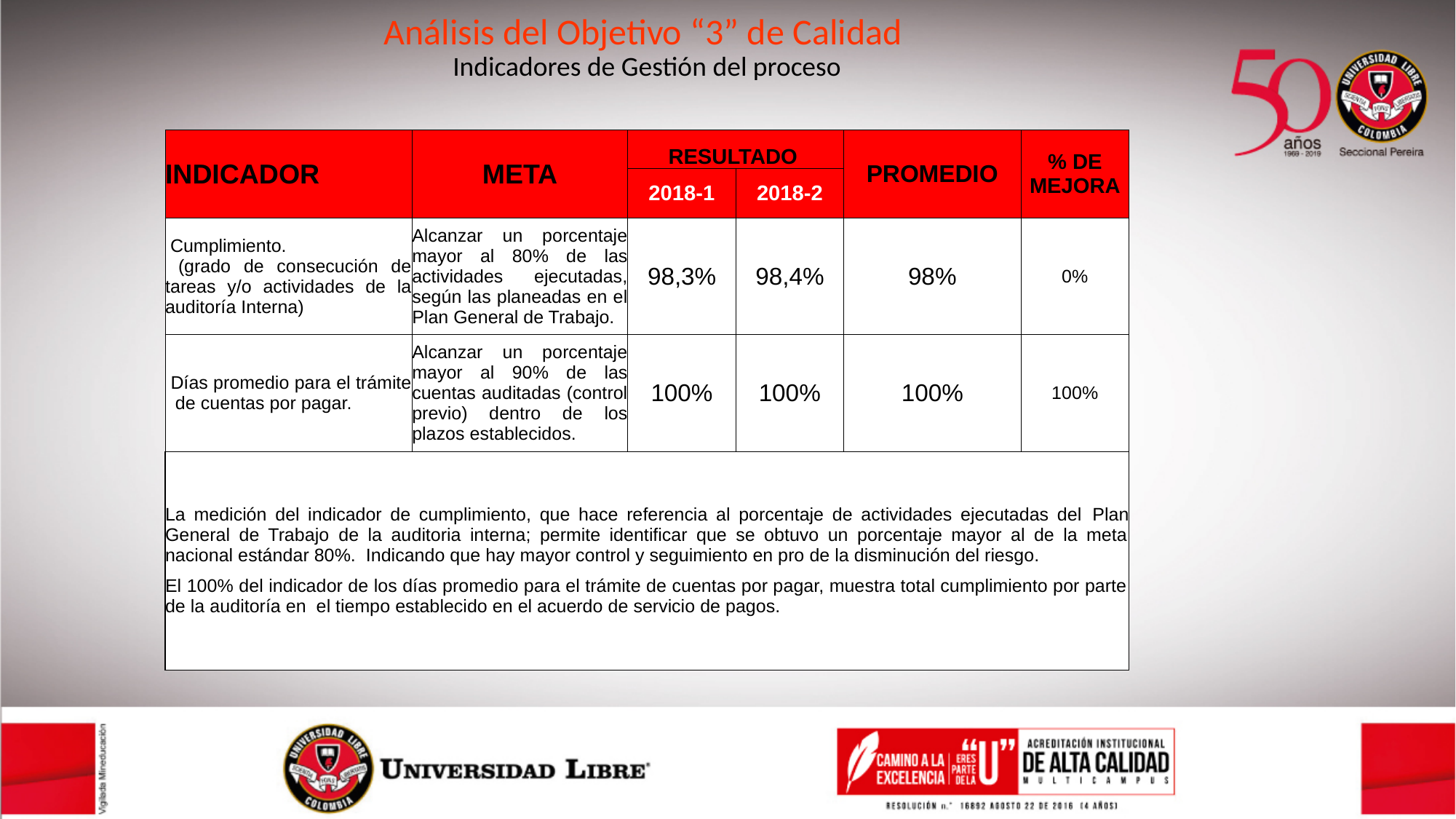

Análisis del Objetivo “3” de Calidad
Indicadores de Gestión del proceso
| INDICADOR | META | RESULTADO |  | PROMEDIO | % DE MEJORA |
| --- | --- | --- | --- | --- | --- |
|  |  | 2018-1 | 2018-2 |  |  |
| Cumplimiento. (grado de consecución de tareas y/o actividades de la auditoría Interna) | Alcanzar un porcentaje mayor al 80% de las actividades ejecutadas, según las planeadas en el Plan General de Trabajo. | 98,3% | 98,4% | 98% | 0% |
| Días promedio para el trámite de cuentas por pagar. | Alcanzar un porcentaje mayor al 90% de las cuentas auditadas (control previo) dentro de los plazos establecidos. | 100% | 100% | 100% | 100% |
| La medición del indicador de cumplimiento, que hace referencia al porcentaje de actividades ejecutadas del Plan General de Trabajo de la auditoria interna; permite identificar que se obtuvo un porcentaje mayor al de la meta nacional estándar 80%. Indicando que hay mayor control y seguimiento en pro de la disminución del riesgo. El 100% del indicador de los días promedio para el trámite de cuentas por pagar, muestra total cumplimiento por parte de la auditoría en el tiempo establecido en el acuerdo de servicio de pagos. |  |  |  |  |  |